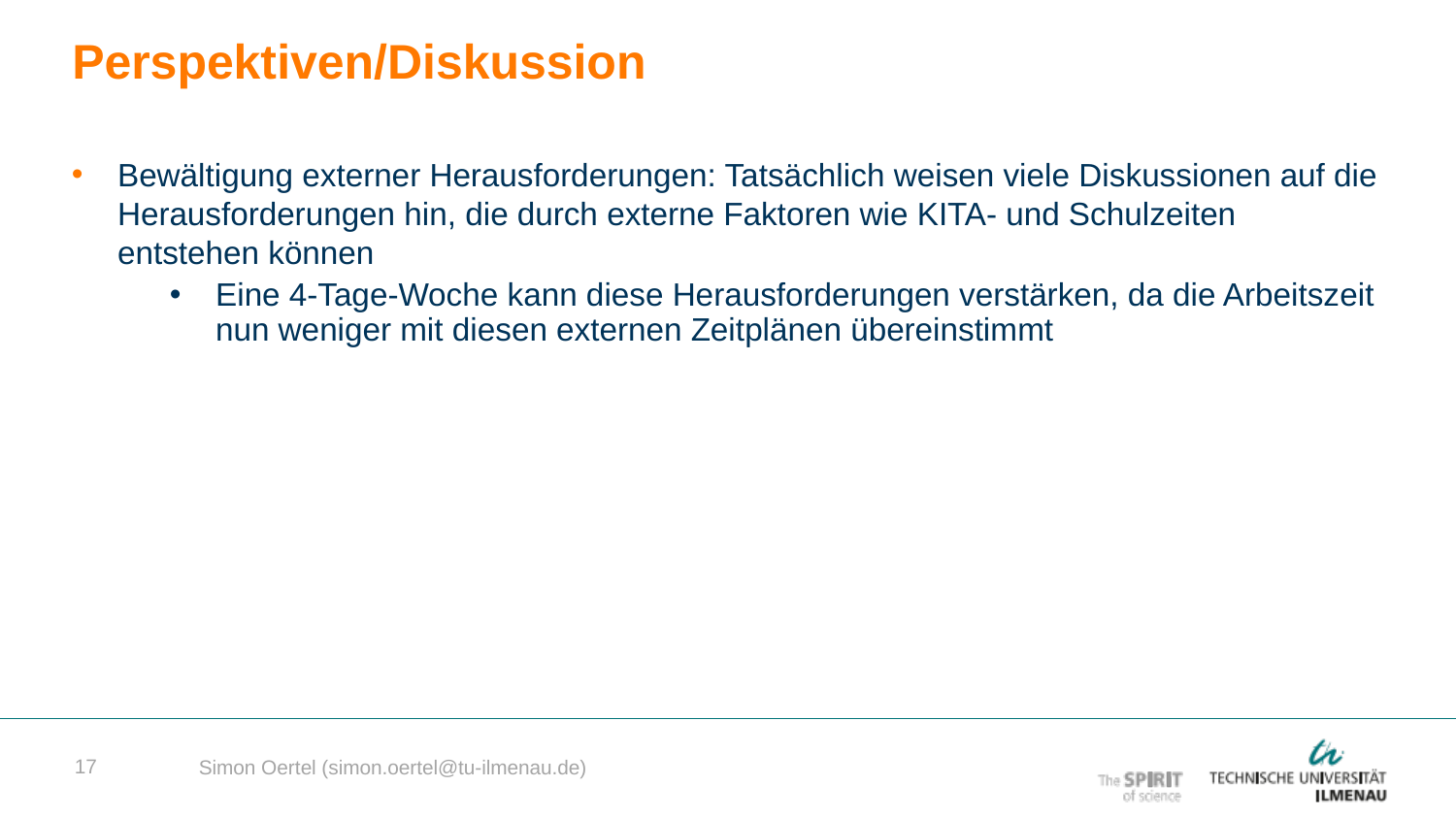

Perspektiven/Diskussion

Bewältigung externer Herausforderungen: Tatsächlich weisen viele Diskussionen auf die Herausforderungen hin, die durch externe Faktoren wie KITA- und Schulzeiten entstehen können
Eine 4-Tage-Woche kann diese Herausforderungen verstärken, da die Arbeitszeit nun weniger mit diesen externen Zeitplänen übereinstimmt

17
Simon Oertel (simon.oertel@tu-ilmenau.de)